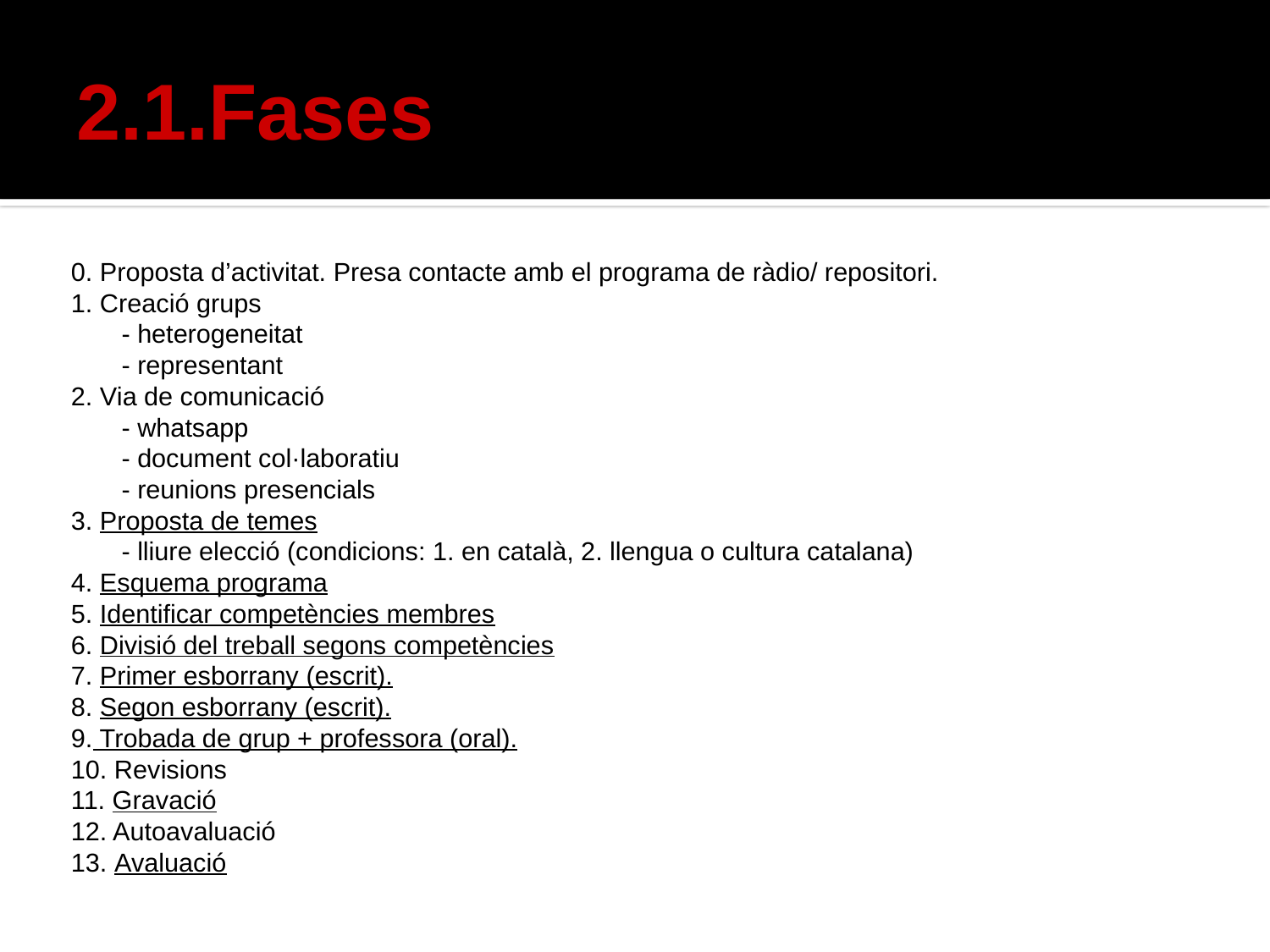

# 2.1.Fases

0. Proposta d’activitat. Presa contacte amb el programa de ràdio/ repositori.
1. Creació grups
       - heterogeneitat
       - representant
2. Via de comunicació
       - whatsapp
       - document col·laboratiu
       - reunions presencials
3. Proposta de temes
       - lliure elecció (condicions: 1. en català, 2. llengua o cultura catalana)
4. Esquema programa
5. Identificar competències membres
6. Divisió del treball segons competències
7. Primer esborrany (escrit).
8. Segon esborrany (escrit).
9. Trobada de grup + professora (oral).
10. Revisions
11. Gravació
12. Autoavaluació
13. Avaluació